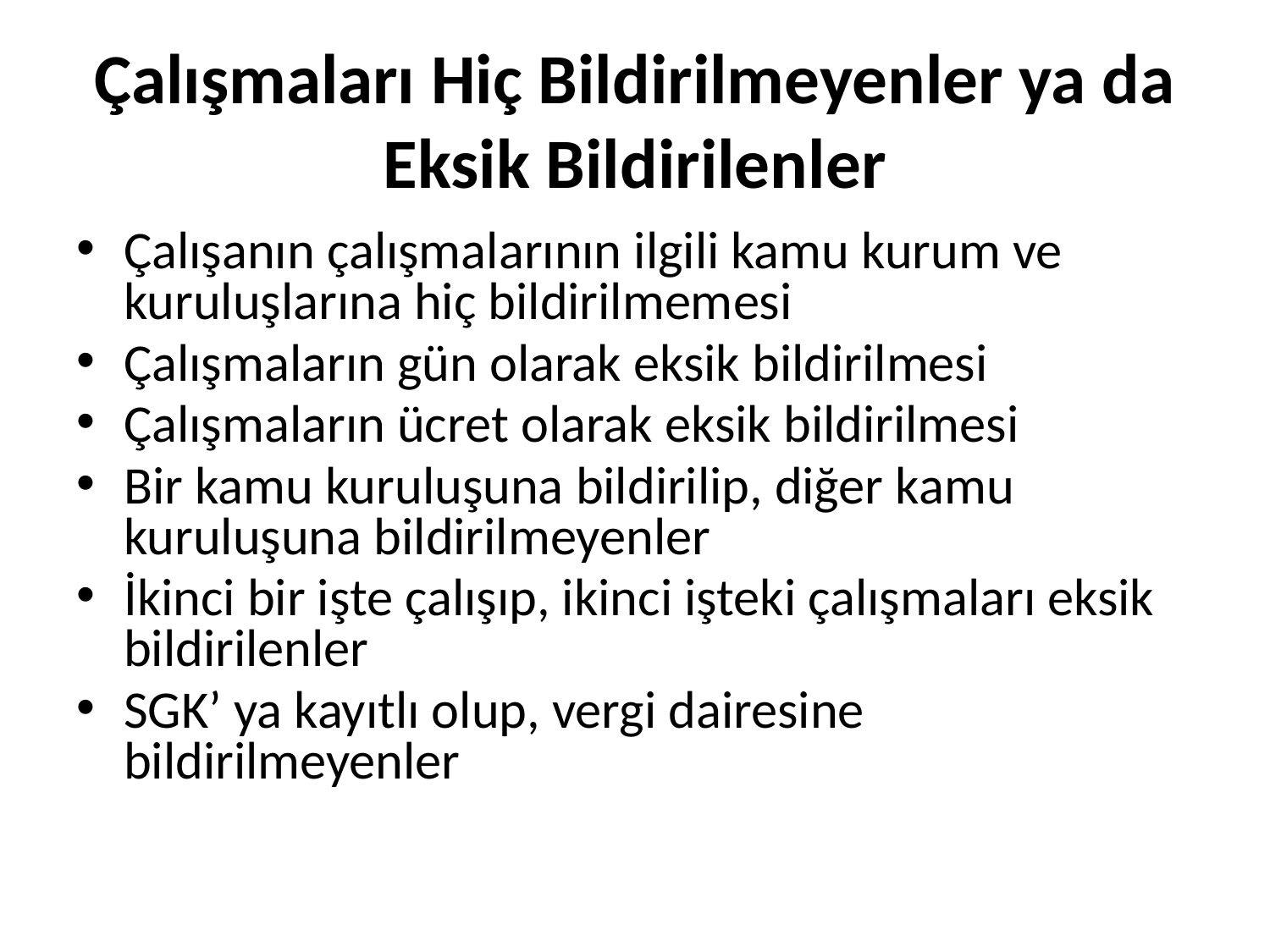

Çalışmaları Hiç Bildirilmeyenler ya da Eksik Bildirilenler
Çalışanın çalışmalarının ilgili kamu kurum ve kuruluşlarına hiç bildirilmemesi
Çalışmaların gün olarak eksik bildirilmesi
Çalışmaların ücret olarak eksik bildirilmesi
Bir kamu kuruluşuna bildirilip, diğer kamu kuruluşuna bildirilmeyenler
İkinci bir işte çalışıp, ikinci işteki çalışmaları eksik bildirilenler
SGK’ ya kayıtlı olup, vergi dairesine bildirilmeyenler